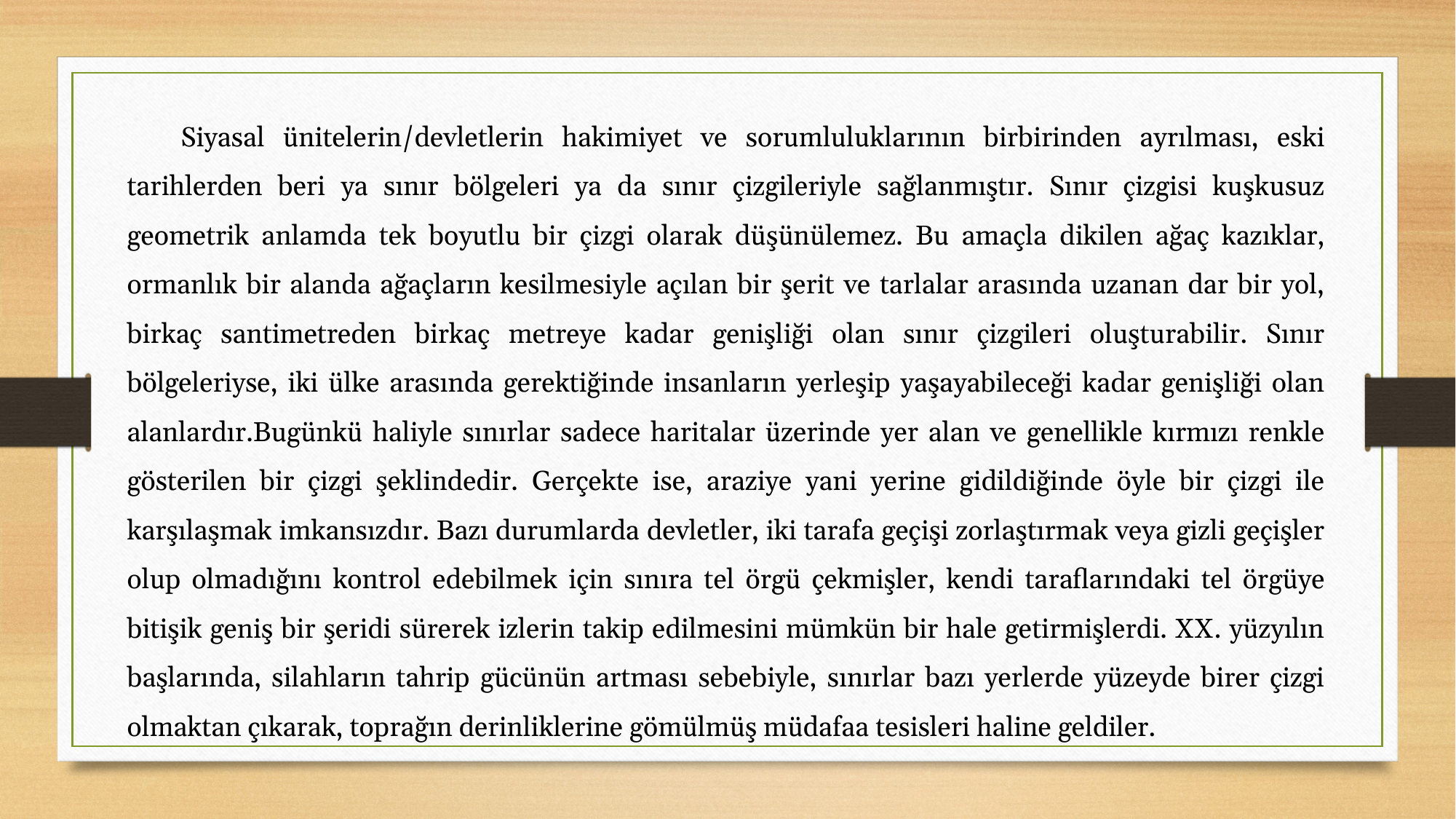

Siyasal ünitelerin/devletlerin hakimiyet ve sorumluluklarının birbirinden ayrılması, eski tarihlerden beri ya sınır bölgeleri ya da sınır çizgileriyle sağlanmıştır. Sınır çizgisi kuşkusuz geometrik anlamda tek boyutlu bir çizgi olarak düşünülemez. Bu amaçla dikilen ağaç kazıklar, ormanlık bir alanda ağaçların kesilmesiyle açılan bir şerit ve tarlalar arasında uzanan dar bir yol, birkaç santimetreden birkaç metreye kadar genişliği olan sınır çizgileri oluşturabilir. Sınır bölgeleriyse, iki ülke arasında gerektiğinde insanların yerleşip yaşayabileceği kadar genişliği olan alanlardır.Bugünkü haliyle sınırlar sadece haritalar üzerinde yer alan ve genellikle kırmızı renkle gösterilen bir çizgi şeklindedir. Gerçekte ise, araziye yani yerine gidildiğinde öyle bir çizgi ile karşılaşmak imkansızdır. Bazı durumlarda devletler, iki tarafa geçişi zorlaştırmak veya gizli geçişler olup olmadığını kontrol edebilmek için sınıra tel örgü çekmişler, kendi taraflarındaki tel örgüye bitişik geniş bir şeridi sürerek izlerin takip edilmesini mümkün bir hale getirmişlerdi. XX. yüzyılın başlarında, silahların tahrip gücünün artması sebebiyle, sınırlar bazı yerlerde yüzeyde birer çizgi olmaktan çıkarak, toprağın derinliklerine gömülmüş müdafaa tesisleri haline geldiler.